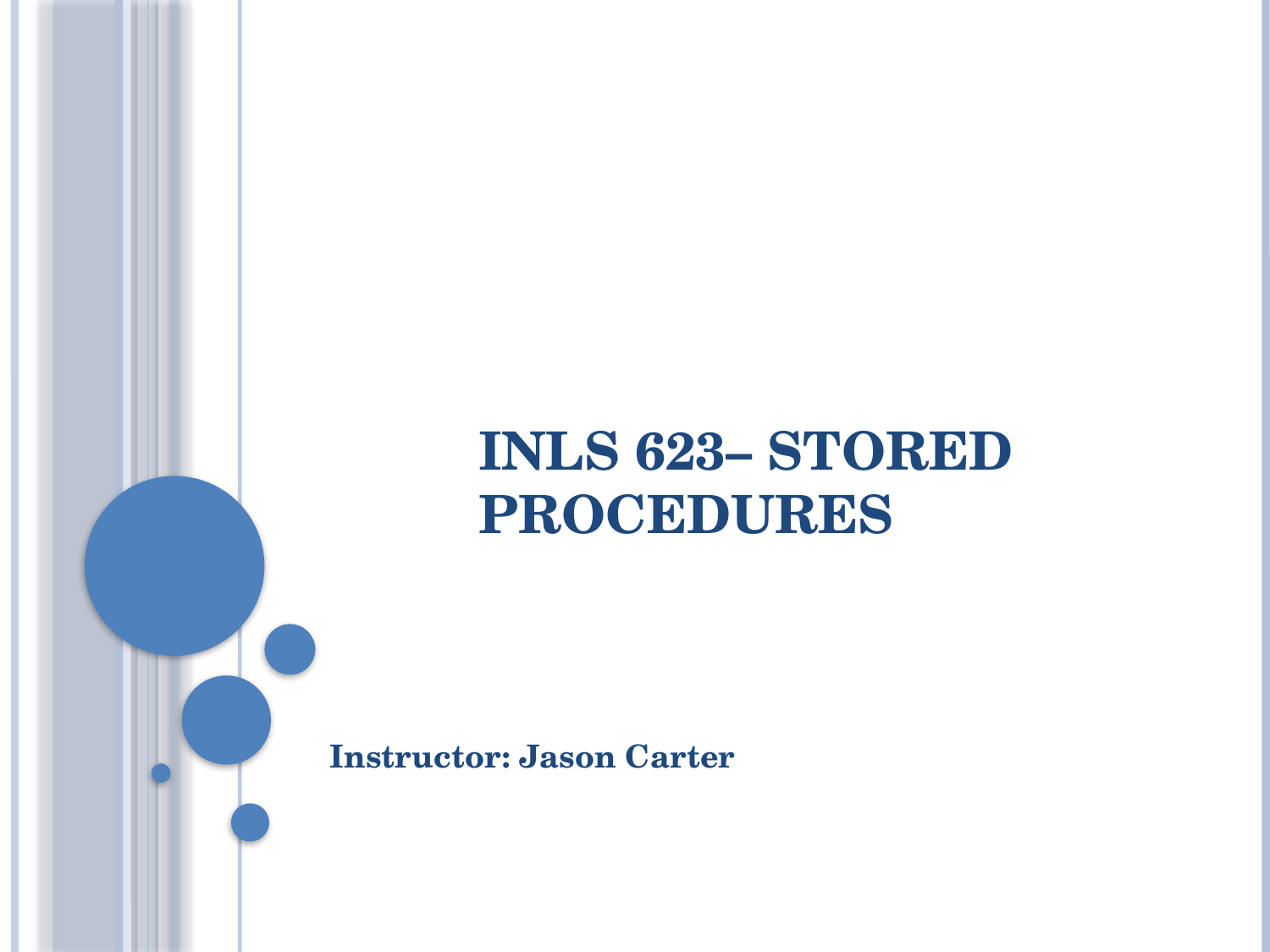

# INLS 623– Stored Procedures
Instructor: Jason Carter